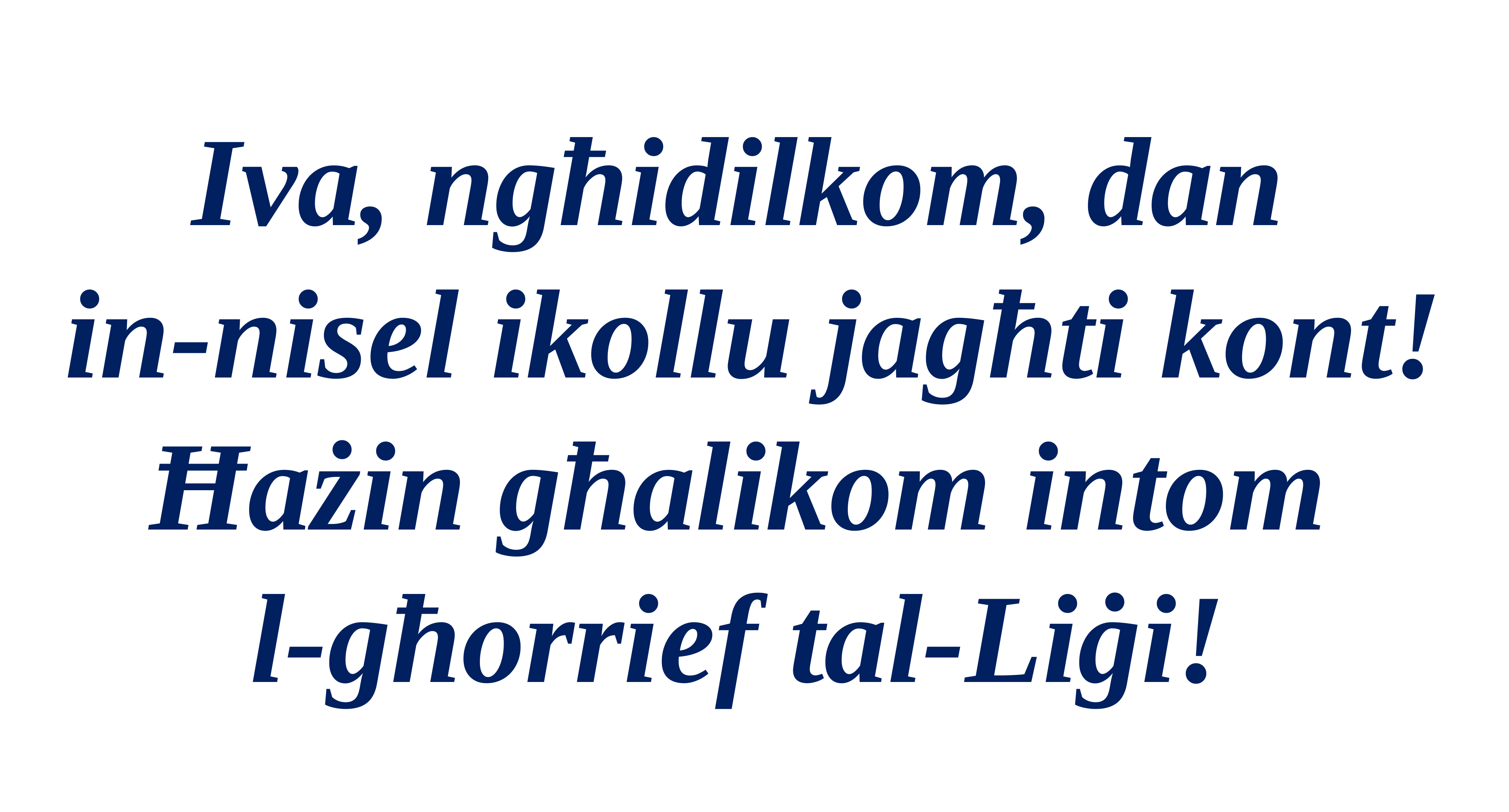

Iva, ngħidilkom, dan
in-nisel ikollu jagħti kont!
Ħażin għalikom intom
l-għorrief tal-Liġi!